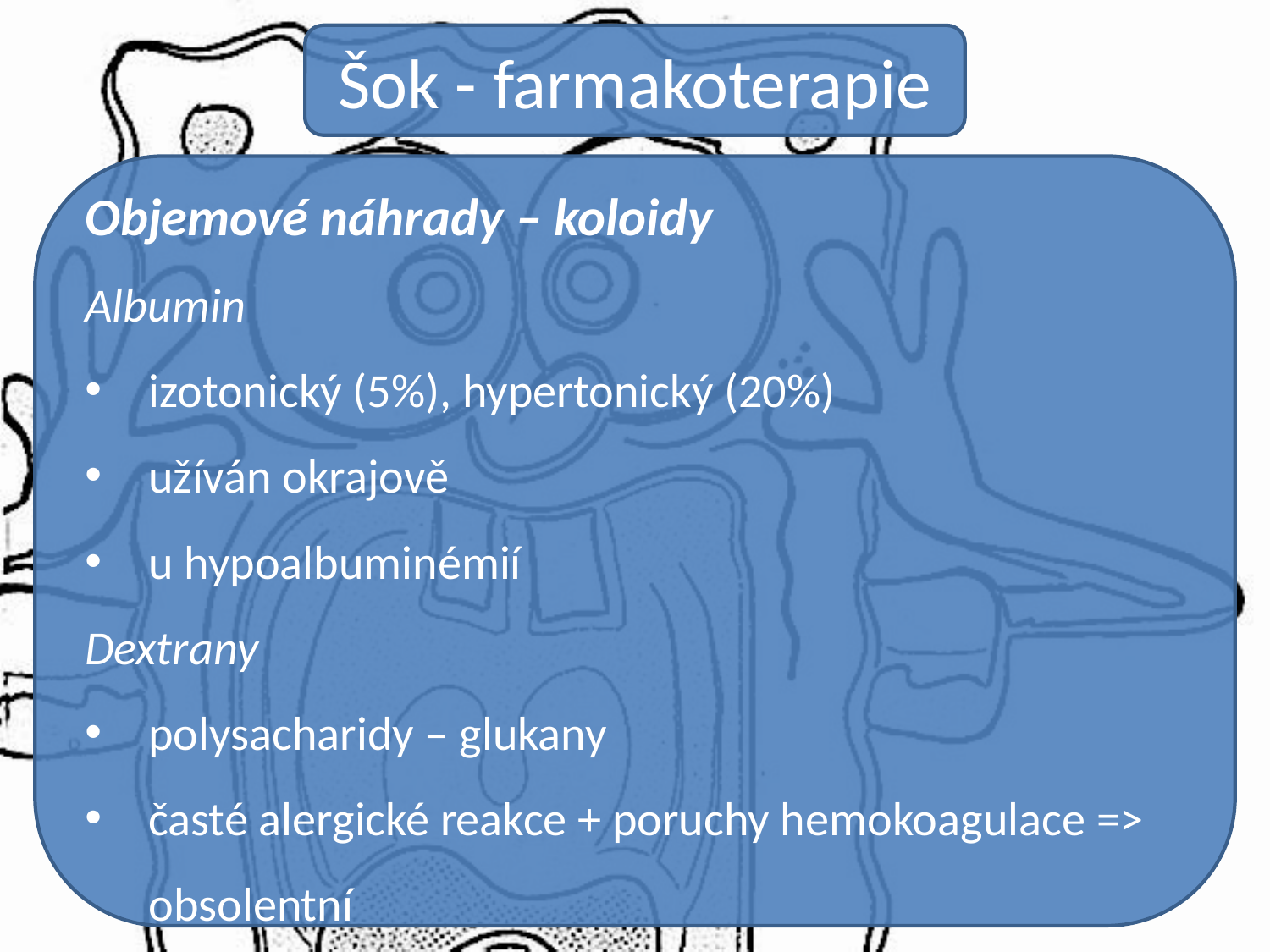

Šok - farmakoterapie
Objemové náhrady – koloidy
Albumin
izotonický (5%), hypertonický (20%)
užíván okrajově
u hypoalbuminémií
Dextrany
polysacharidy – glukany
časté alergické reakce + poruchy hemokoagulace => obsolentní